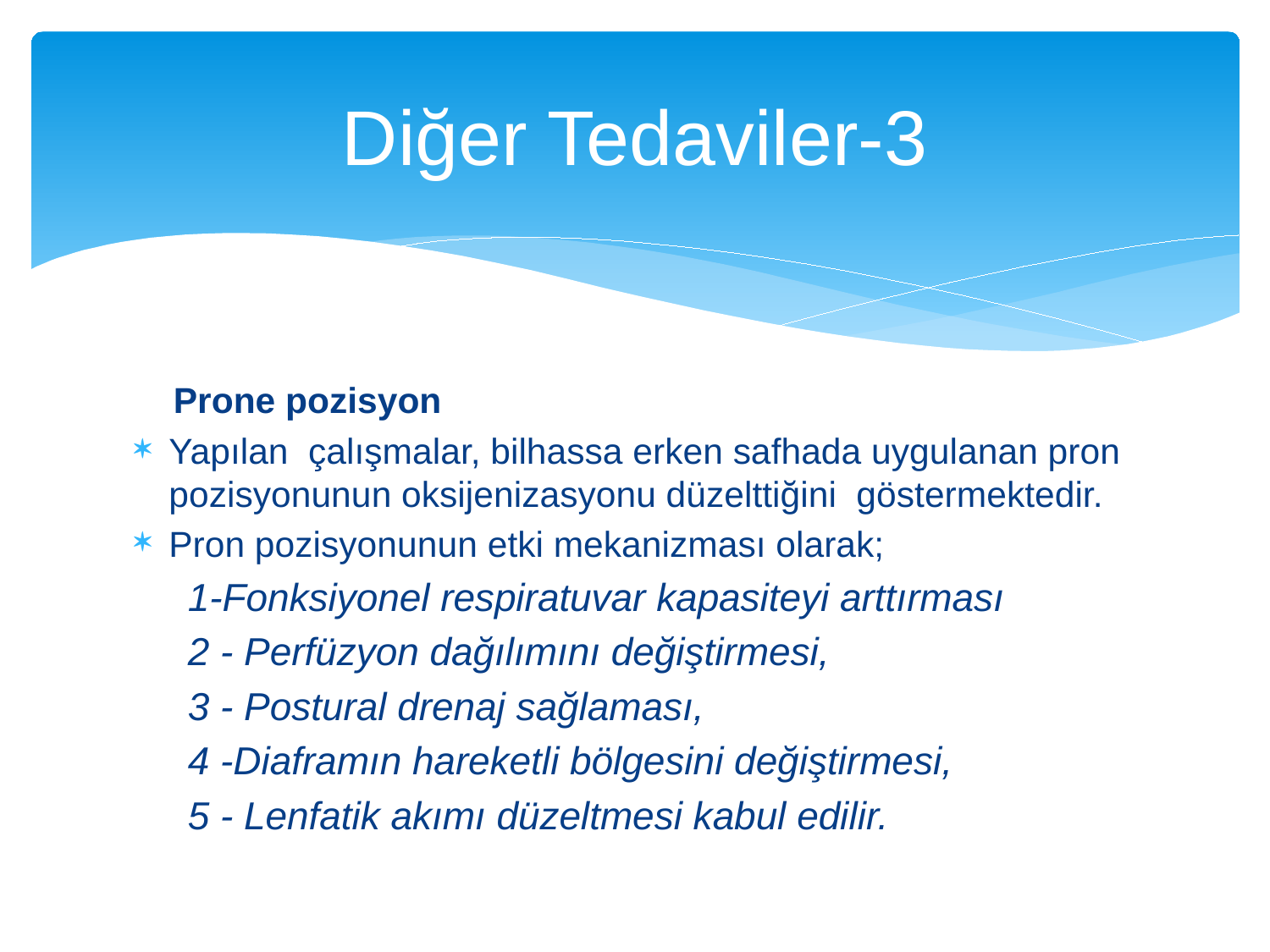

# Diğer Tedaviler-3
    Prone pozisyon
Yapılan  çalışmalar, bilhassa erken safhada uygulanan pron pozisyonunun oksijenizasyonu düzelttiğini  göstermektedir.
Pron pozisyonunun etki mekanizması olarak;
     1-Fonksiyonel respiratuvar kapasiteyi arttırması
     2 - Perfüzyon dağılımını değiştirmesi,
     3 - Postural drenaj sağlaması,
     4 -Diaframın hareketli bölgesini değiştirmesi,
     5 - Lenfatik akımı düzeltmesi kabul edilir.